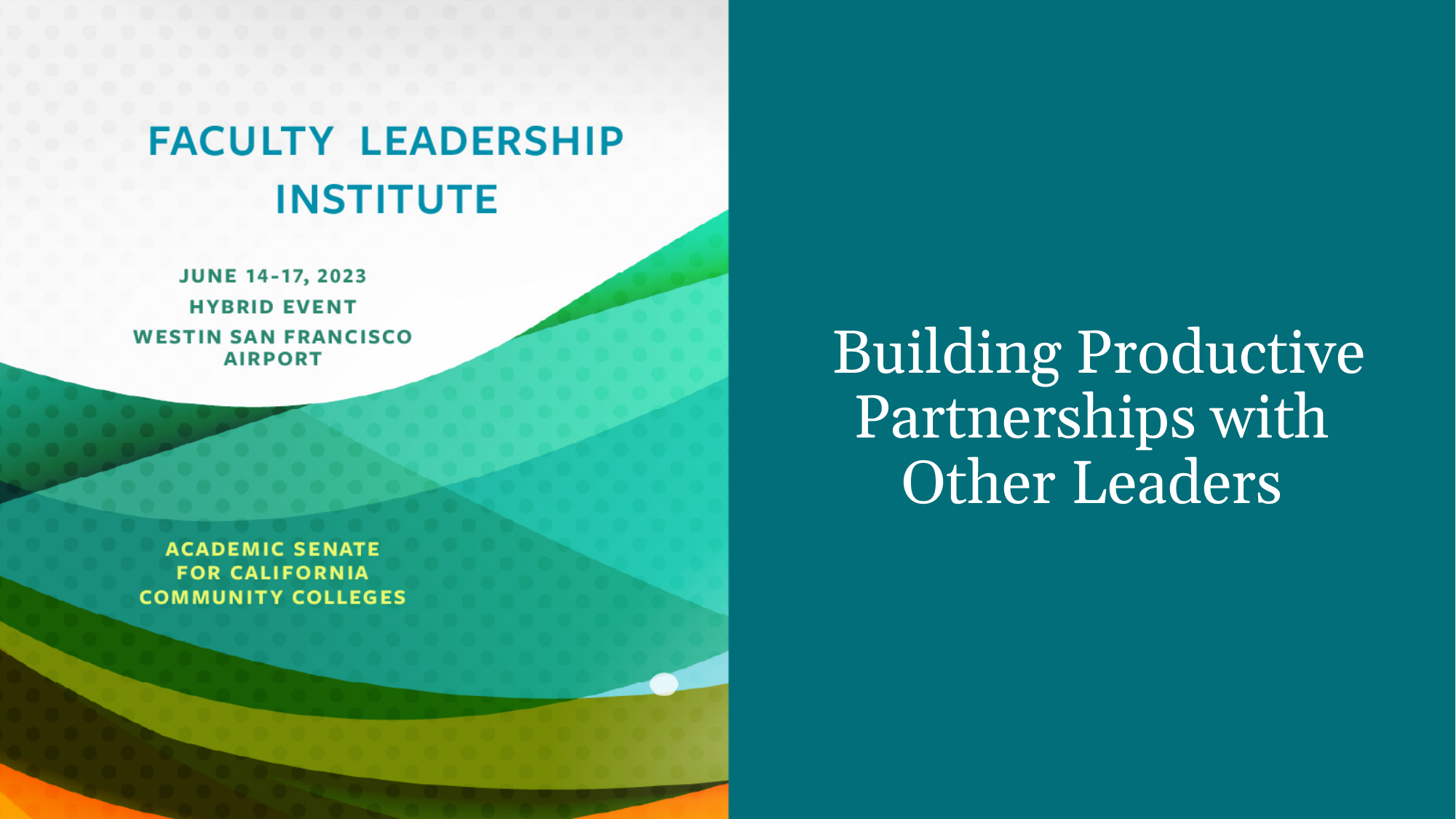

# Building Productive Partnerships with Other Leaders